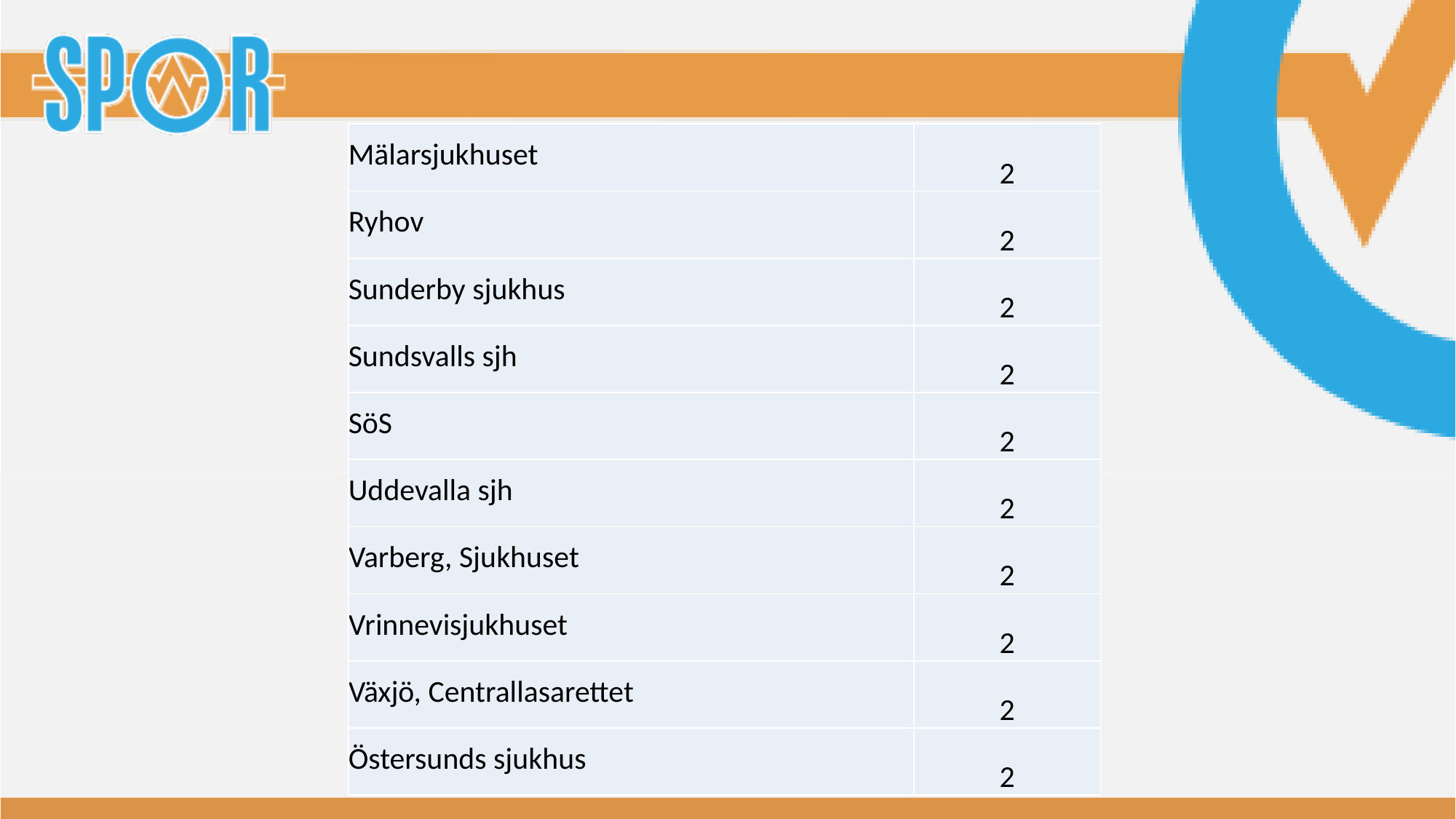

| Mälarsjukhuset | 2 |
| --- | --- |
| Ryhov | 2 |
| Sunderby sjukhus | 2 |
| Sundsvalls sjh | 2 |
| SöS | 2 |
| Uddevalla sjh | 2 |
| Varberg, Sjukhuset | 2 |
| Vrinnevisjukhuset | 2 |
| Växjö, Centrallasarettet | 2 |
| Östersunds sjukhus | 2 |